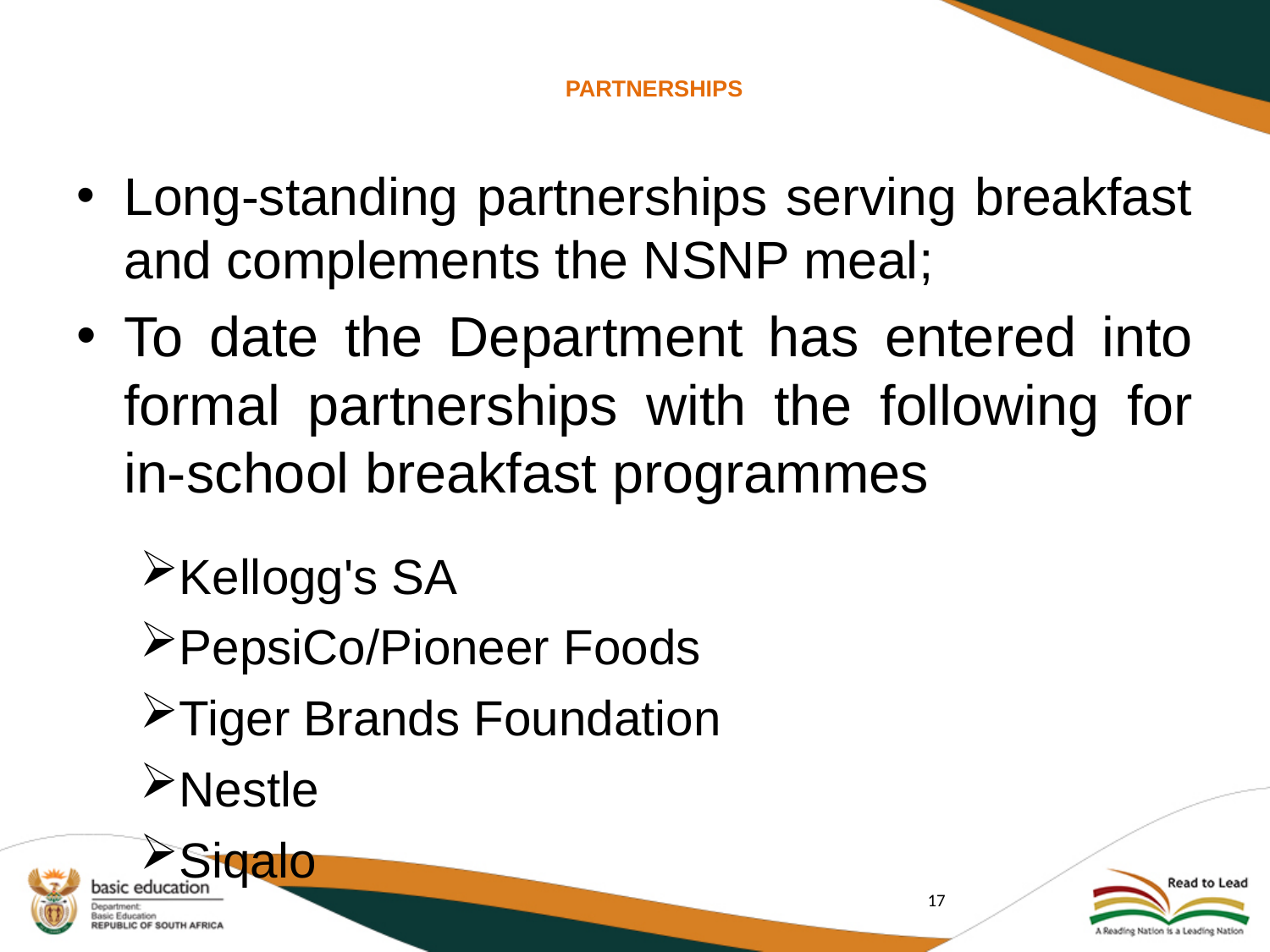

# PARTNERSHIPS
Long-standing partnerships serving breakfast and complements the NSNP meal;
To date the Department has entered into formal partnerships with the following for in-school breakfast programmes

Kellogg's SA
PepsiCo/Pioneer Foods
Tiger Brands Foundation
Nestle
Siqalo

17